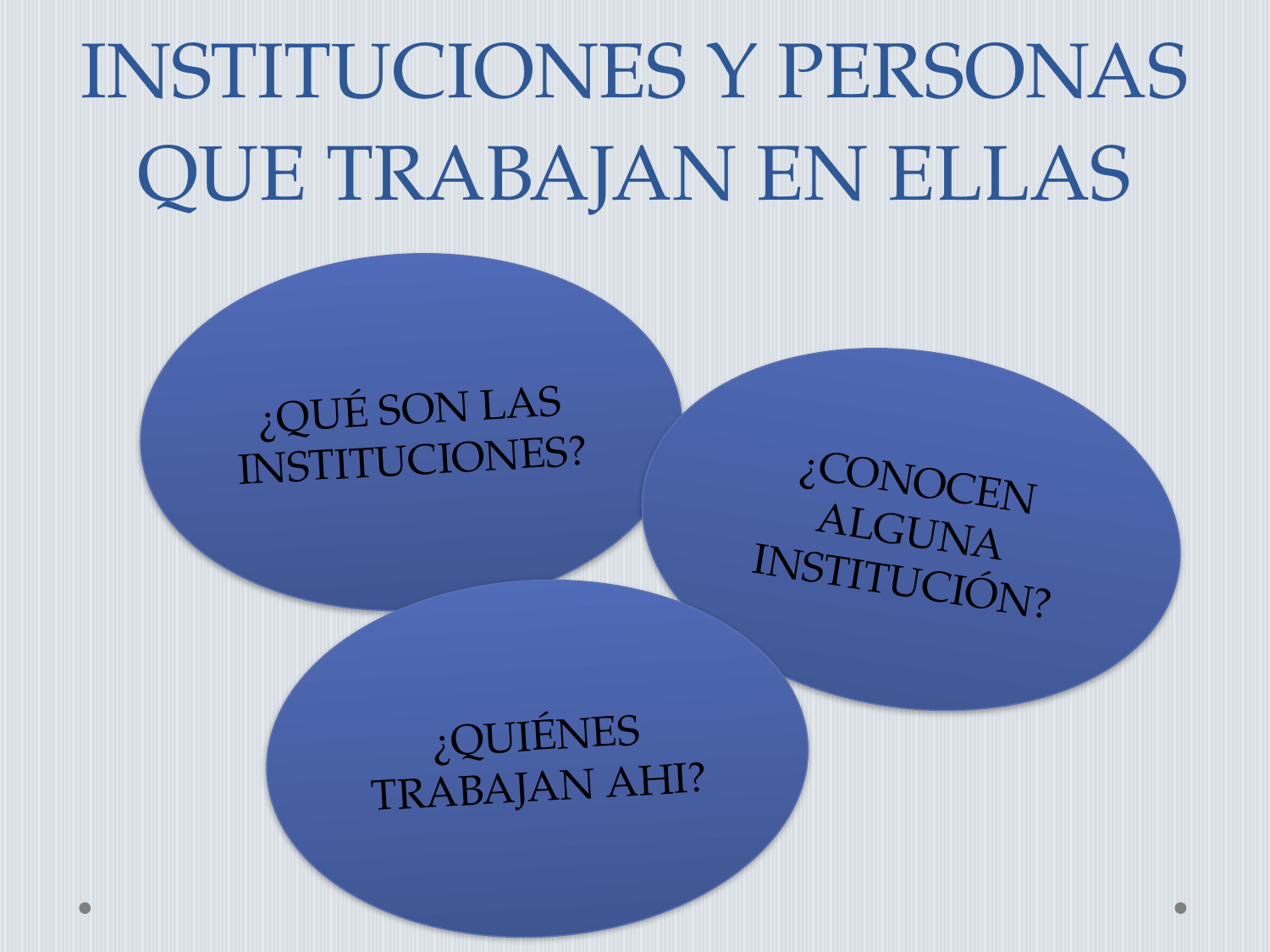

# INSTITUCIONES Y PERSONAS QUE TRABAJAN EN ELLAS
¿QUÉ SON LAS INSTITUCIONES?
¿CONOCEN ALGUNA INSTITUCIÓN?
¿QUIÉNES TRABAJAN AHI?